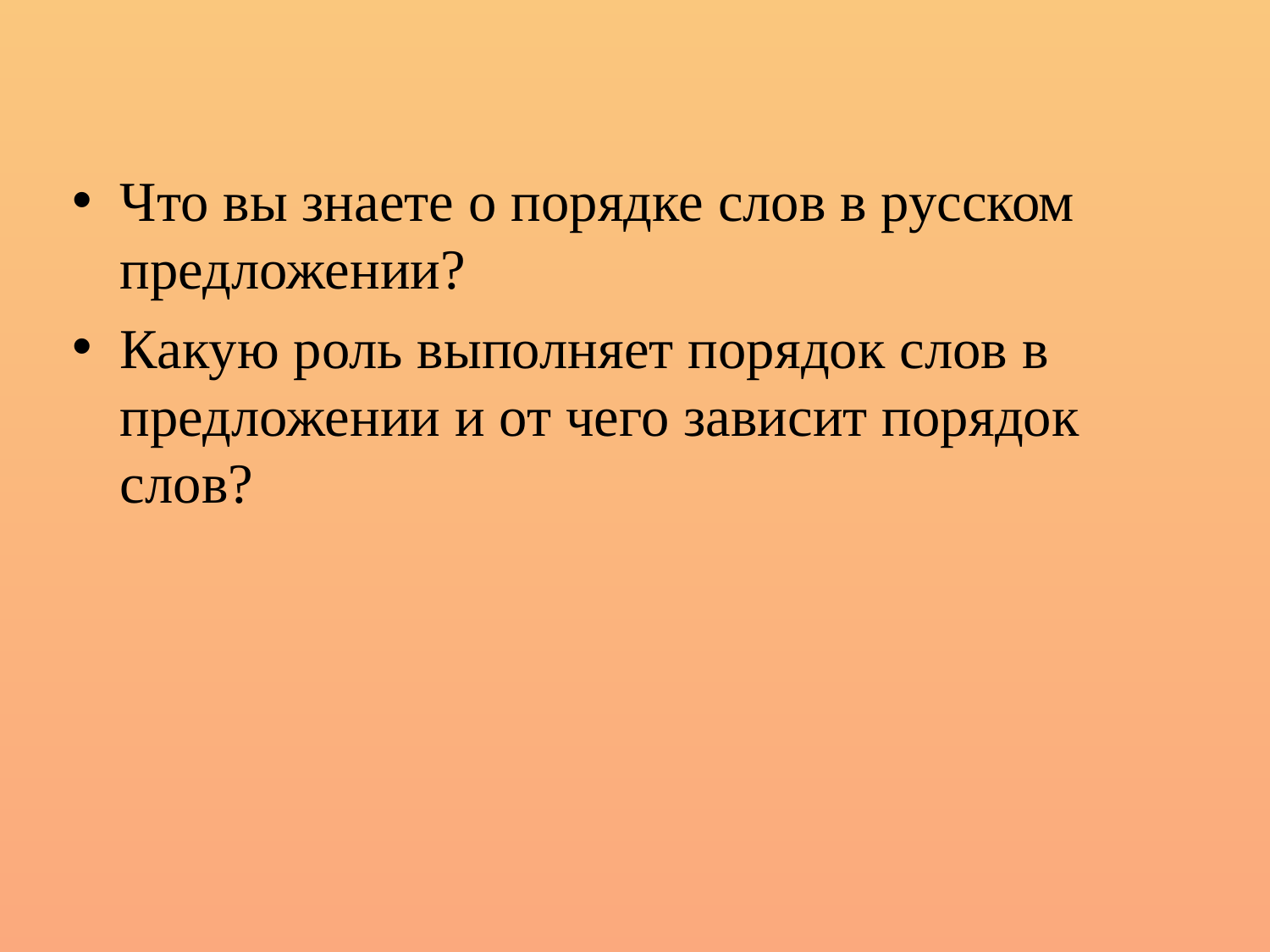

Что вы знаете о порядке слов в русском предложении?
Какую роль выполняет порядок слов в предложении и от чего зависит порядок слов?